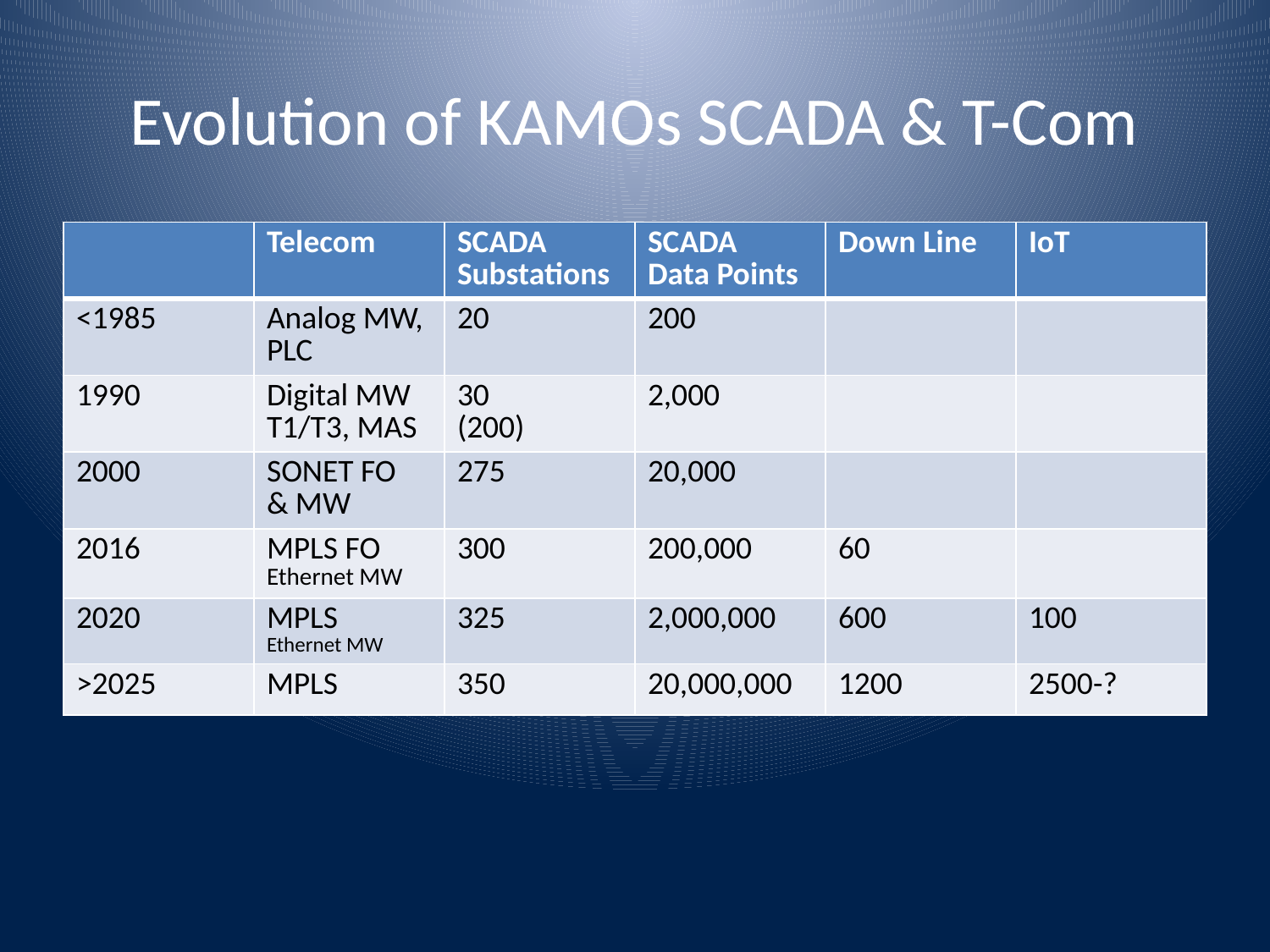

# Evolution of KAMOs SCADA & T-Com
|  | Telecom | SCADA Substations | SCADA Data Points | Down Line | IoT |
| --- | --- | --- | --- | --- | --- |
| <1985 | Analog MW, PLC | 20 | 200 |  |  |
| 1990 | Digital MW T1/T3, MAS | 30 (200) | 2,000 |  |  |
| 2000 | SONET FO & MW | 275 | 20,000 |  |  |
| 2016 | MPLS FO Ethernet MW | 300 | 200,000 | 60 |  |
| 2020 | MPLS Ethernet MW | 325 | 2,000,000 | 600 | 100 |
| >2025 | MPLS | 350 | 20,000,000 | 1200 | 2500-? |